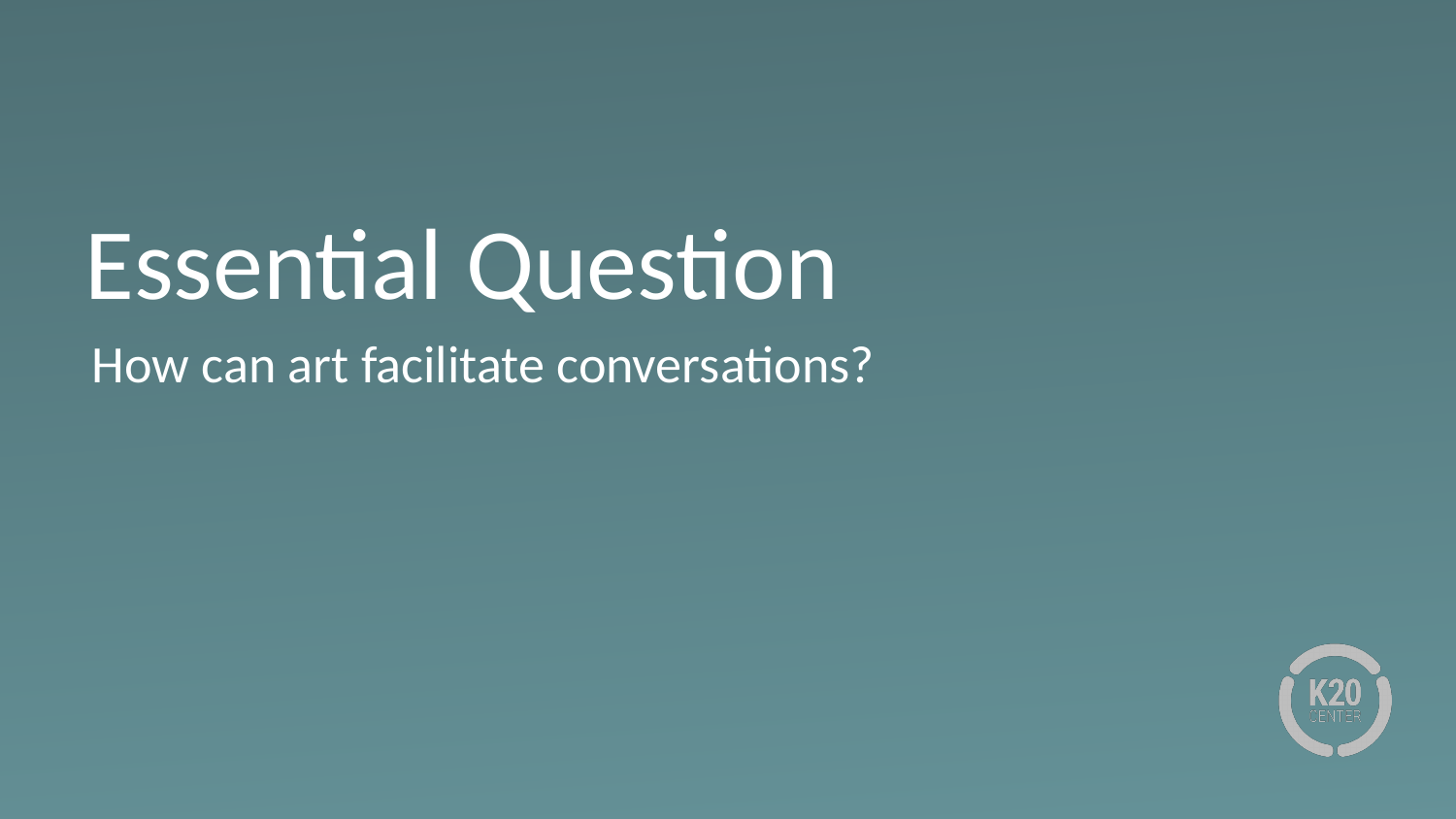

# Essential Question
How can art facilitate conversations?